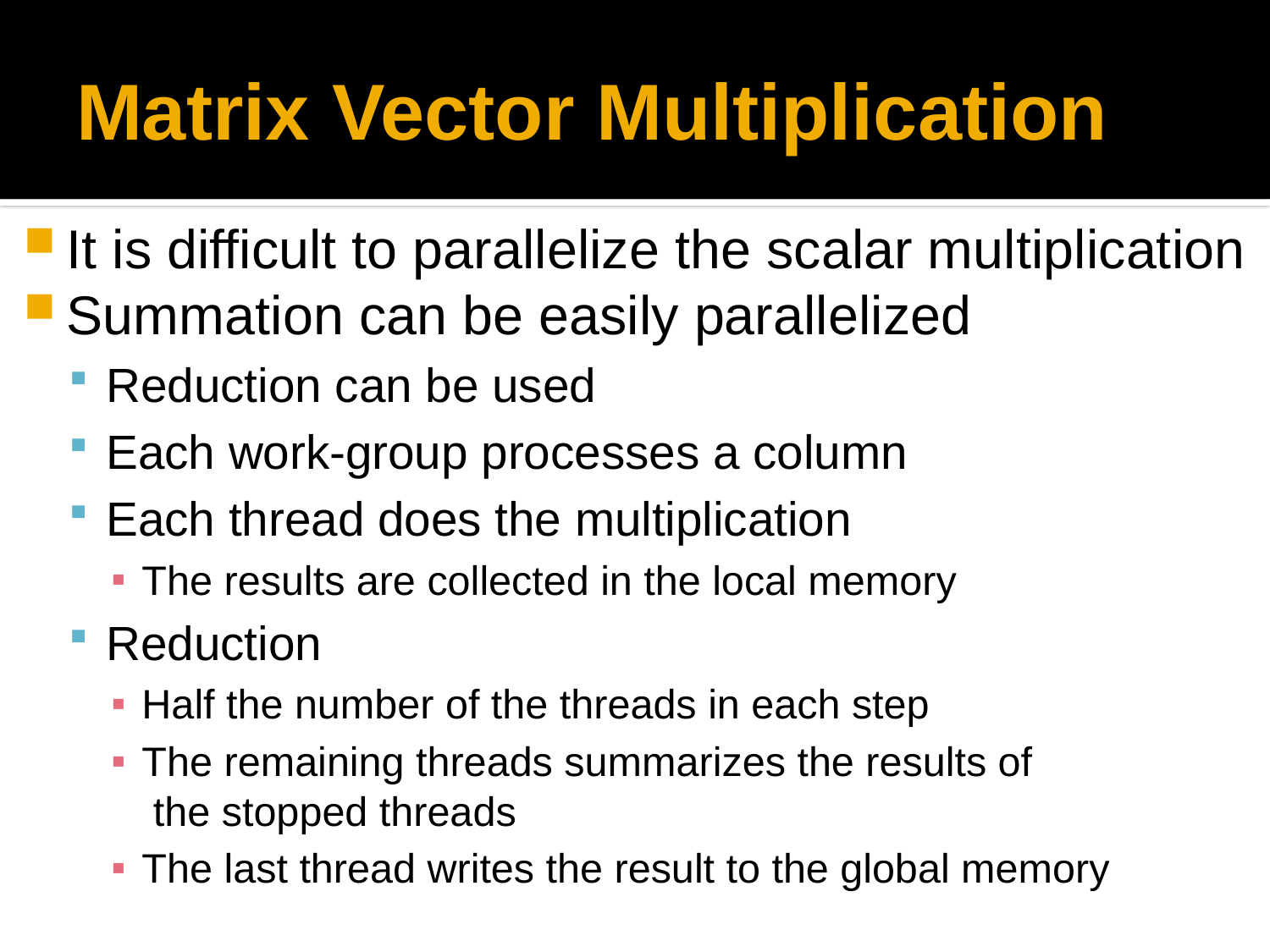

# Matrix Vector Multiplication
It is difficult to parallelize the scalar multiplication
Summation can be easily parallelized
Reduction can be used
Each work-group processes a column
Each thread does the multiplication
The results are collected in the local memory
Reduction
Half the number of the threads in each step
The remaining threads summarizes the results of
 the stopped threads
The last thread writes the result to the global memory